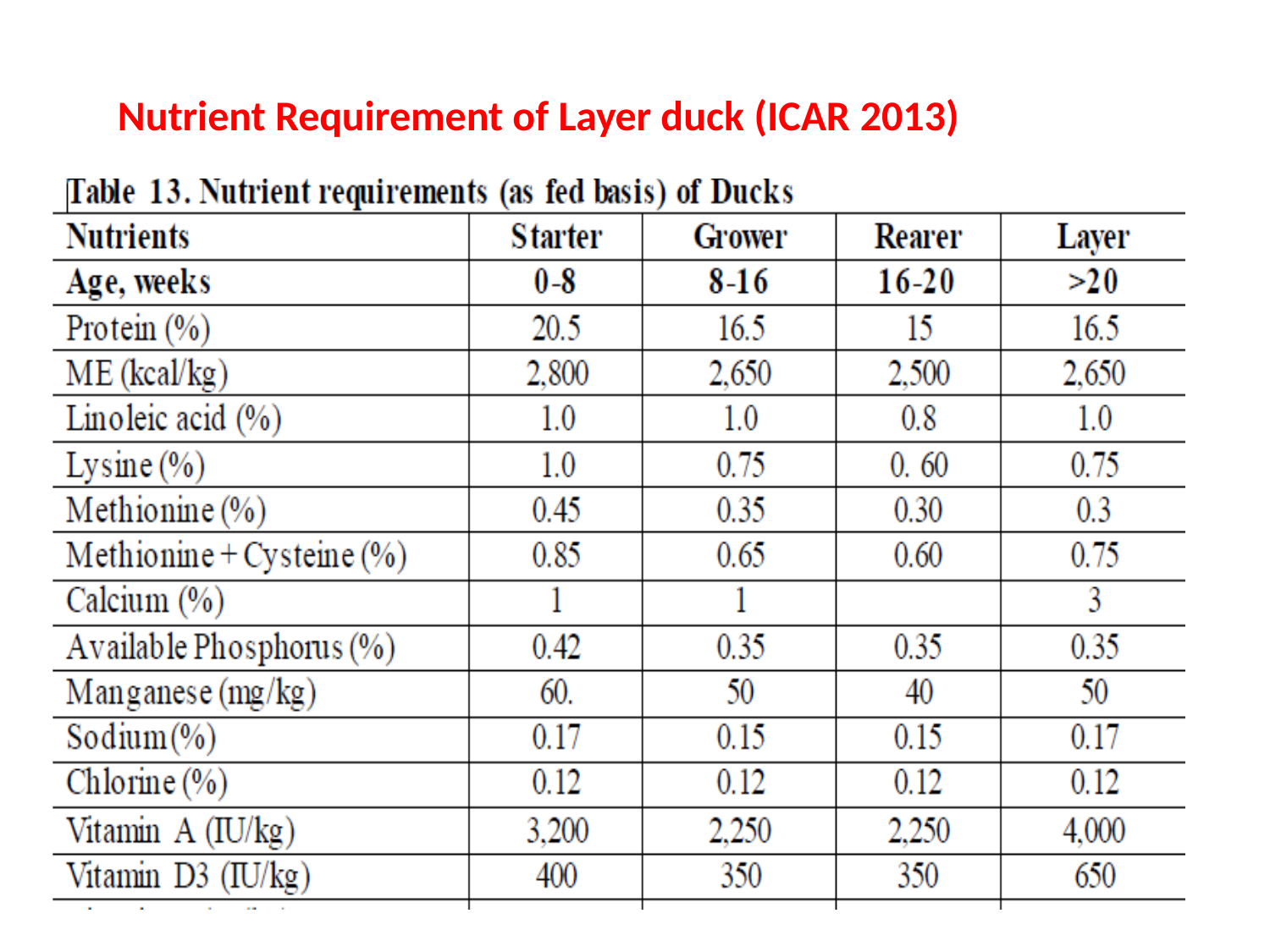

# Nutrient Requirement of Layer duck (ICAR 2013)